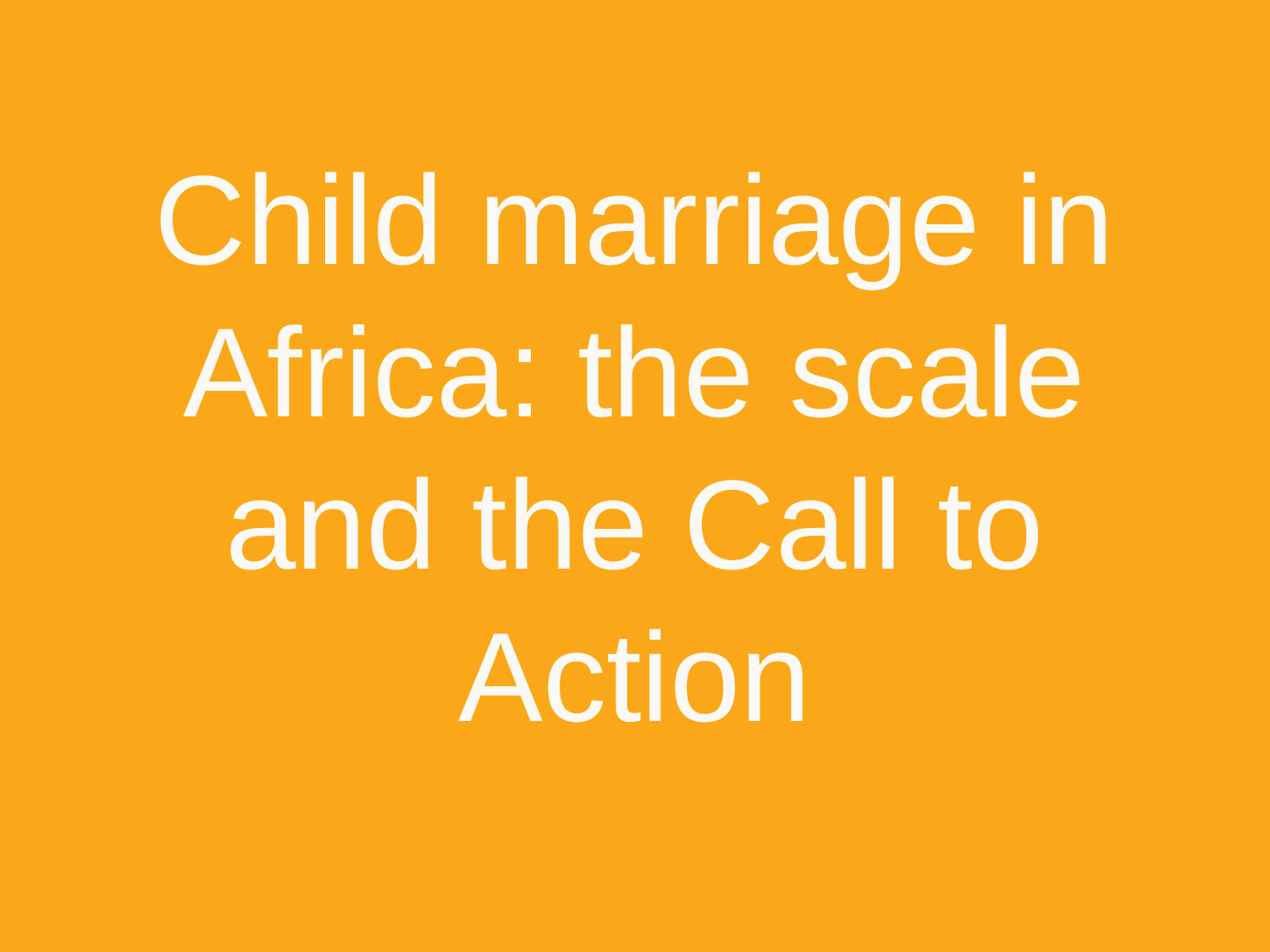

# Child marriage in Africa: the scale and the Call to Action